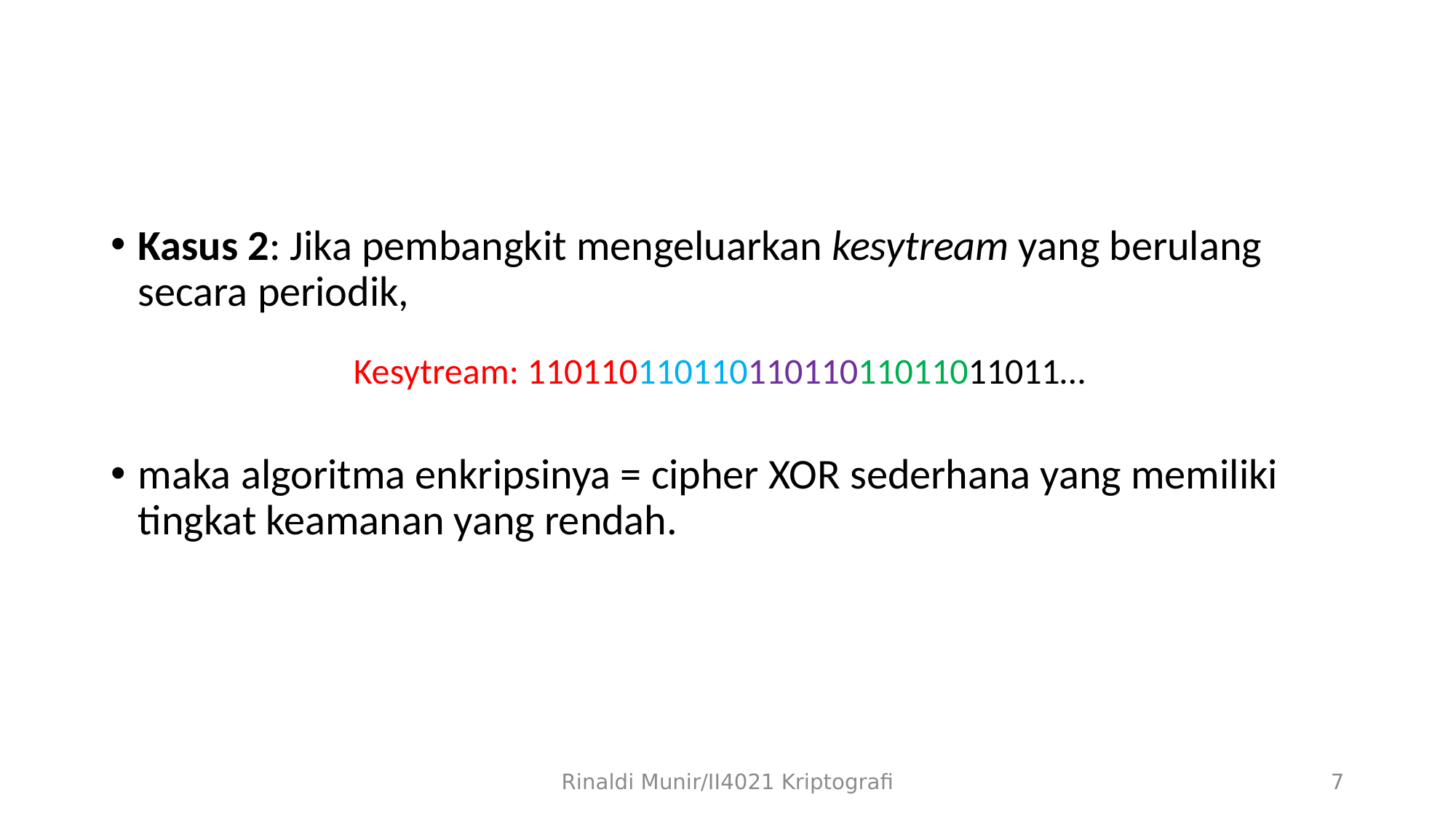

Kasus 2: Jika pembangkit mengeluarkan kesytream yang berulang secara periodik,

maka algoritma enkripsinya = cipher XOR sederhana yang memiliki tingkat keamanan yang rendah.

Kesytream: 11011011011011011011011011011…
Rinaldi Munir/II4021 Kriptografi
7